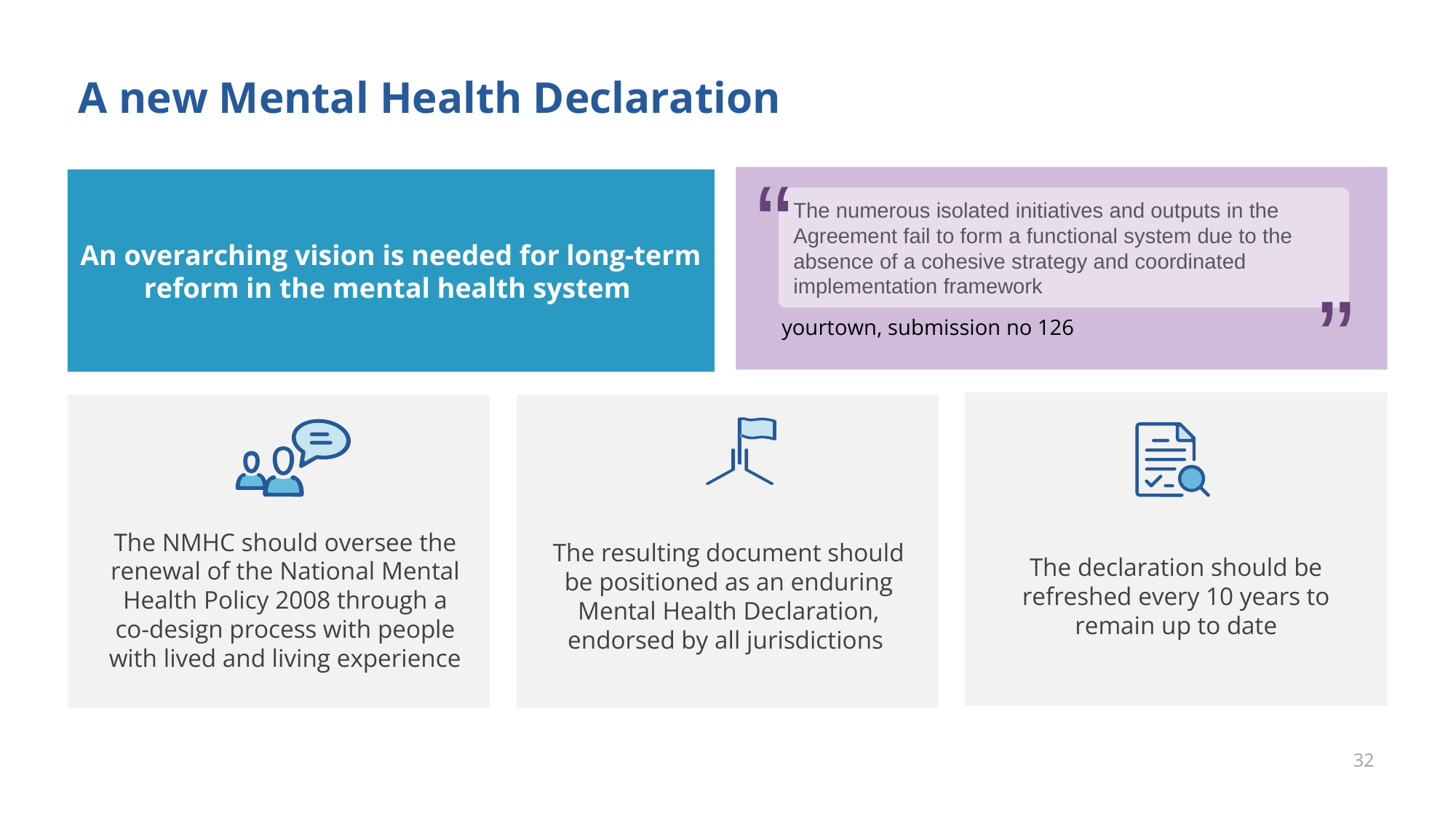

# A new Mental Health Declaration
“

The numerous isolated initiatives and outputs in the Agreement fail to form a functional system due to the absence of a cohesive strategy and coordinated implementation framework
”
yourtown, submission no 126
An overarching vision is needed for long-term reform in the mental health system

The resulting document should be positioned as an enduring Mental Health Declaration, endorsed by all jurisdictions

The NMHC should oversee the renewal of the National Mental Health Policy 2008 through a co-design process with people with lived and living experience
The declaration should be refreshed every 10 years to remain up to date
32